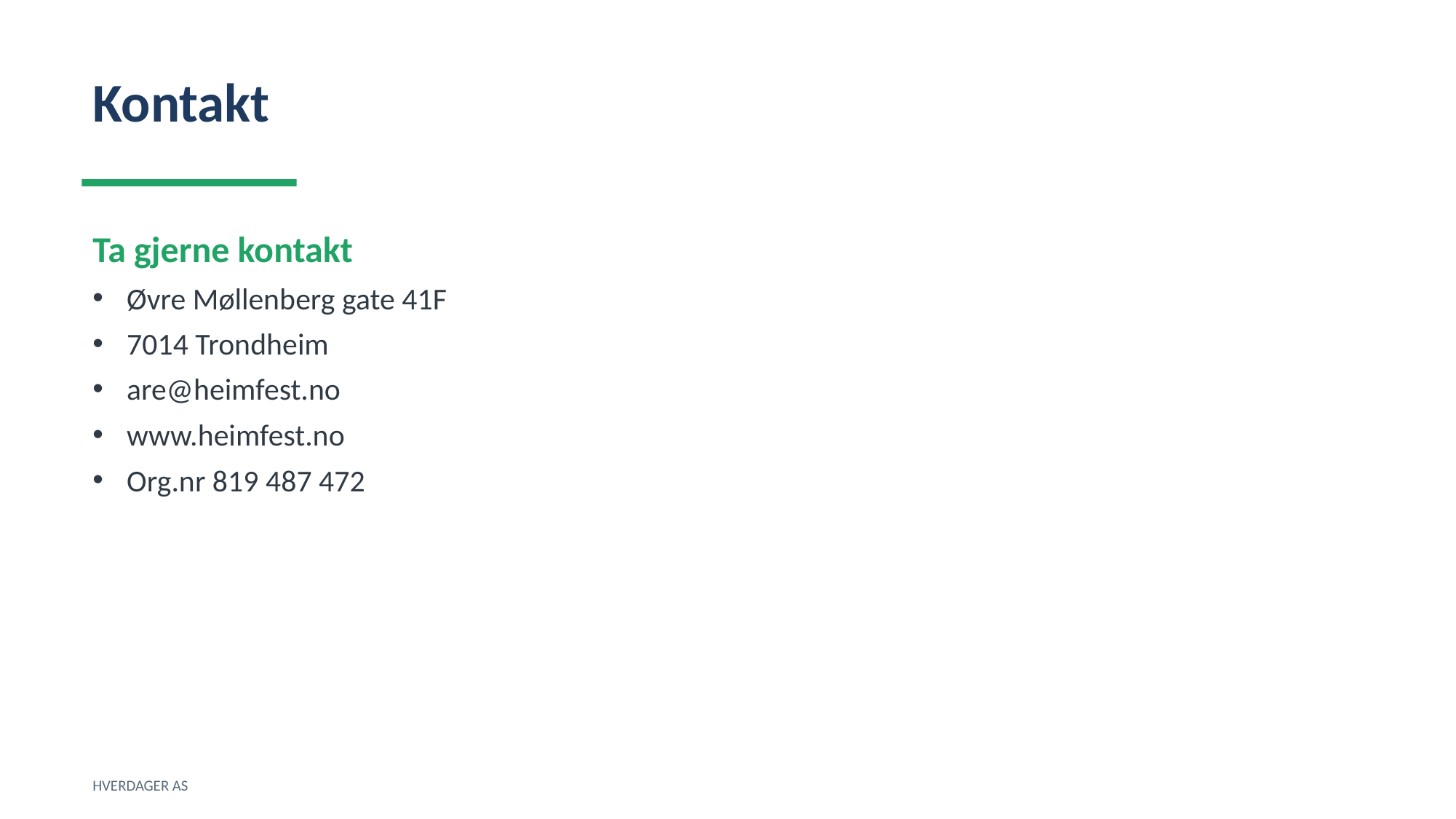

Kontakt

Ta gjerne kontakt
Øvre Møllenberg gate 41F
7014 Trondheim
are@heimfest.no
www.heimfest.no
Org.nr 819 487 472
HVERDAGER AS